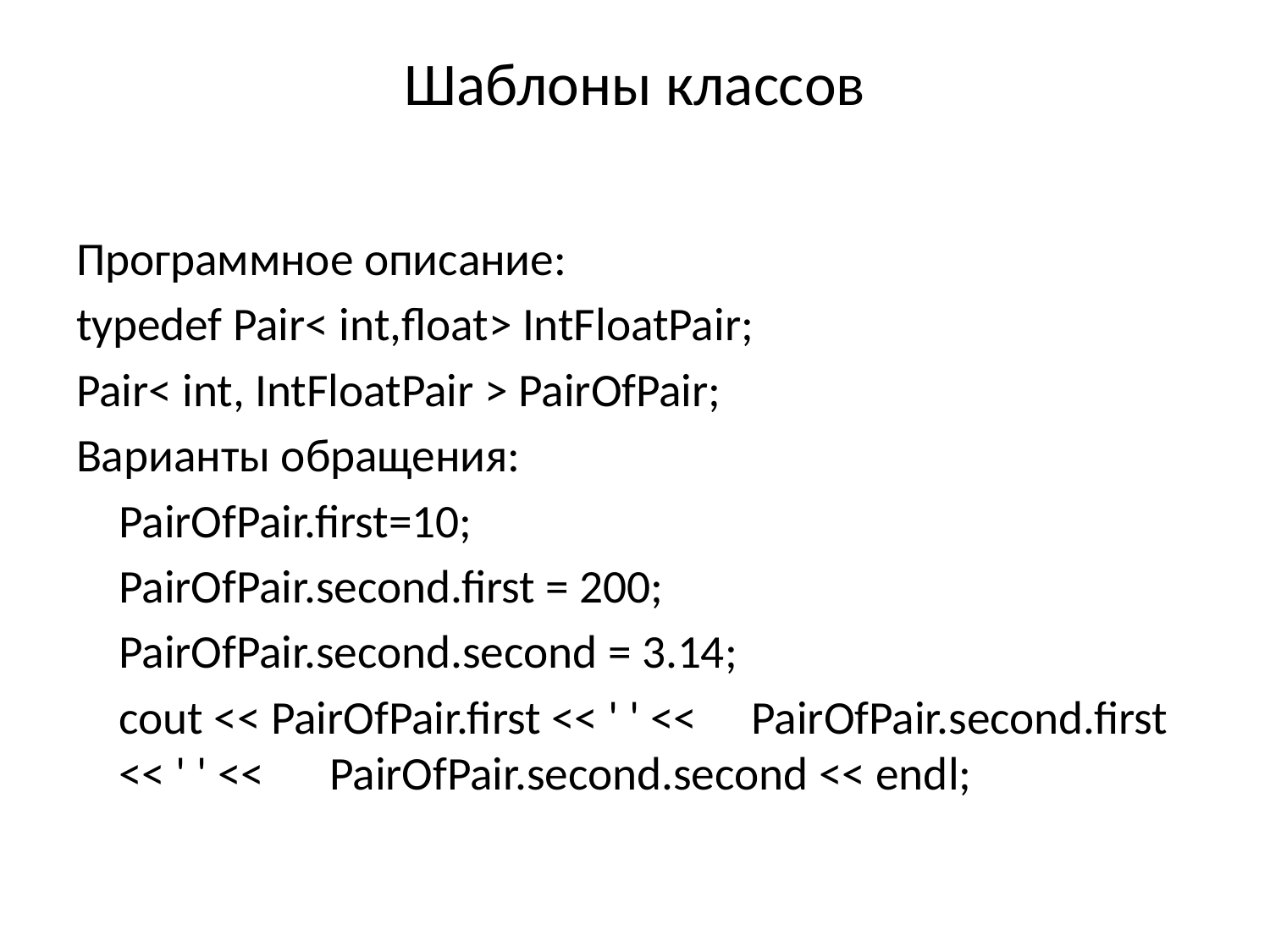

# Шаблоны классов
Программное описание:
typedef Pair< int,float> IntFloatPair;
Pair< int, IntFloatPair > PairOfPair;
Варианты обращения:
	PairOfPair.first=10;
	PairOfPair.second.first = 200;
	PairOfPair.second.second = 3.14;
	cout << PairOfPair.first << ' ' << 	PairOfPair.second.first << ' ' << 	PairOfPair.second.second << endl;